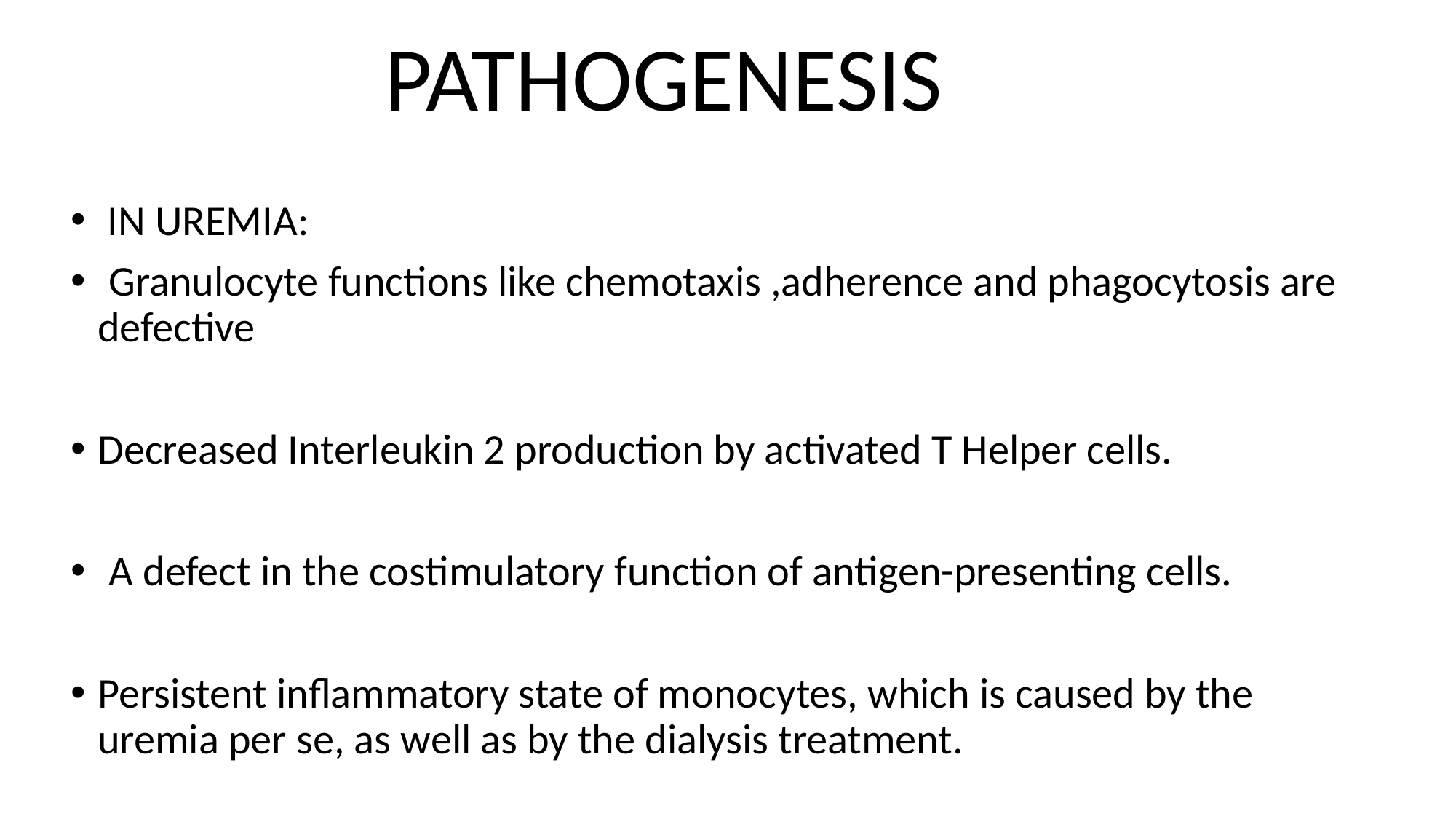

# PATHOGENESIS
 IN UREMIA:
 ﻿﻿Granulocyte functions like chemotaxis ,adherence and phagocytosis are defective

﻿﻿Decreased Interleukin 2 production by activated T Helper cells.

 ﻿﻿A defect in the costimulatory function of antigen-presenting cells.

Persistent inflammatory state of monocytes, which is caused by the uremia per se, as well as by the dialysis treatment.